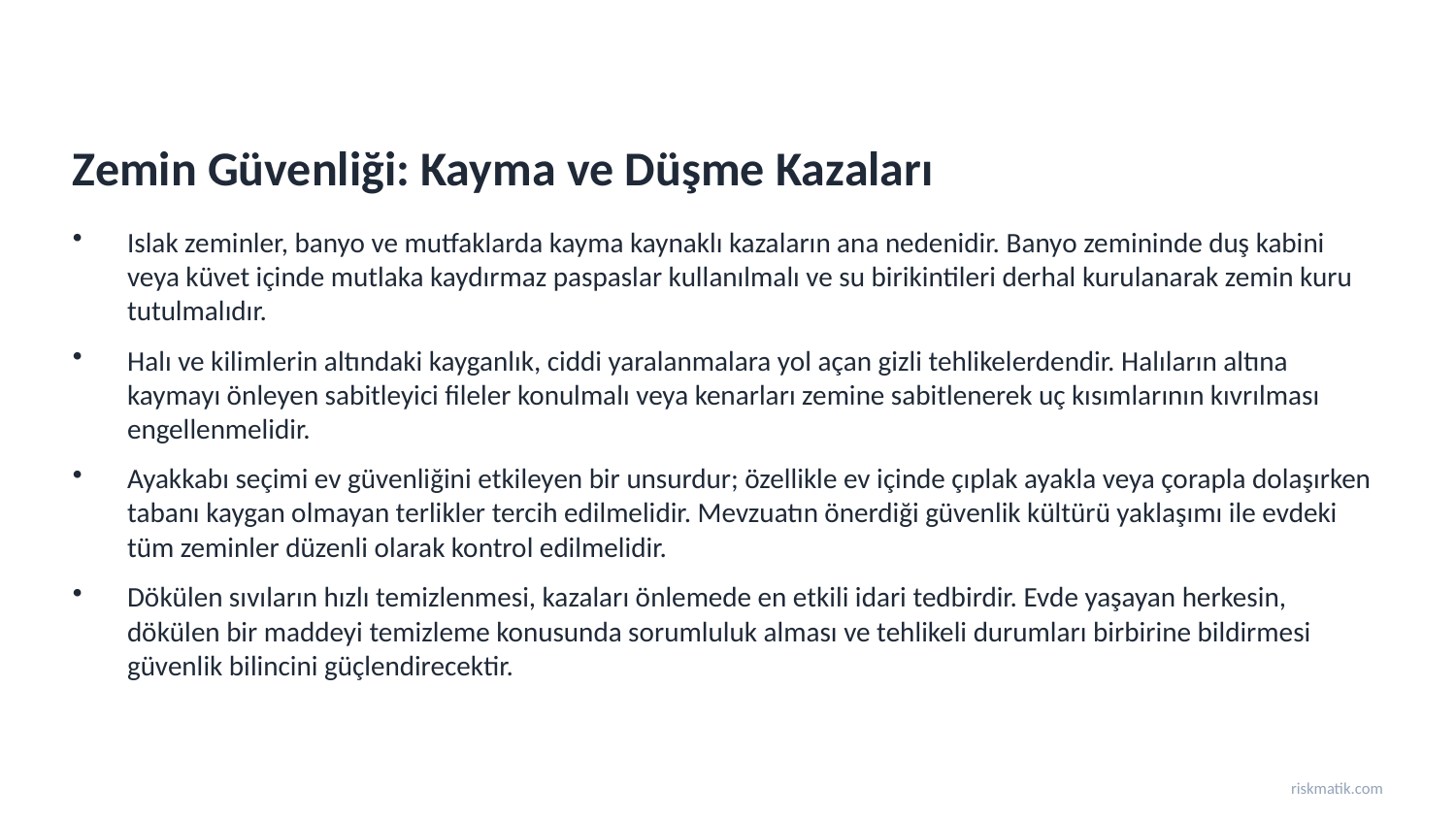

Zemin Güvenliği: Kayma ve Düşme Kazaları
Islak zeminler, banyo ve mutfaklarda kayma kaynaklı kazaların ana nedenidir. Banyo zemininde duş kabini veya küvet içinde mutlaka kaydırmaz paspaslar kullanılmalı ve su birikintileri derhal kurulanarak zemin kuru tutulmalıdır.
Halı ve kilimlerin altındaki kayganlık, ciddi yaralanmalara yol açan gizli tehlikelerdendir. Halıların altına kaymayı önleyen sabitleyici fileler konulmalı veya kenarları zemine sabitlenerek uç kısımlarının kıvrılması engellenmelidir.
Ayakkabı seçimi ev güvenliğini etkileyen bir unsurdur; özellikle ev içinde çıplak ayakla veya çorapla dolaşırken tabanı kaygan olmayan terlikler tercih edilmelidir. Mevzuatın önerdiği güvenlik kültürü yaklaşımı ile evdeki tüm zeminler düzenli olarak kontrol edilmelidir.
Dökülen sıvıların hızlı temizlenmesi, kazaları önlemede en etkili idari tedbirdir. Evde yaşayan herkesin, dökülen bir maddeyi temizleme konusunda sorumluluk alması ve tehlikeli durumları birbirine bildirmesi güvenlik bilincini güçlendirecektir.
riskmatik.com